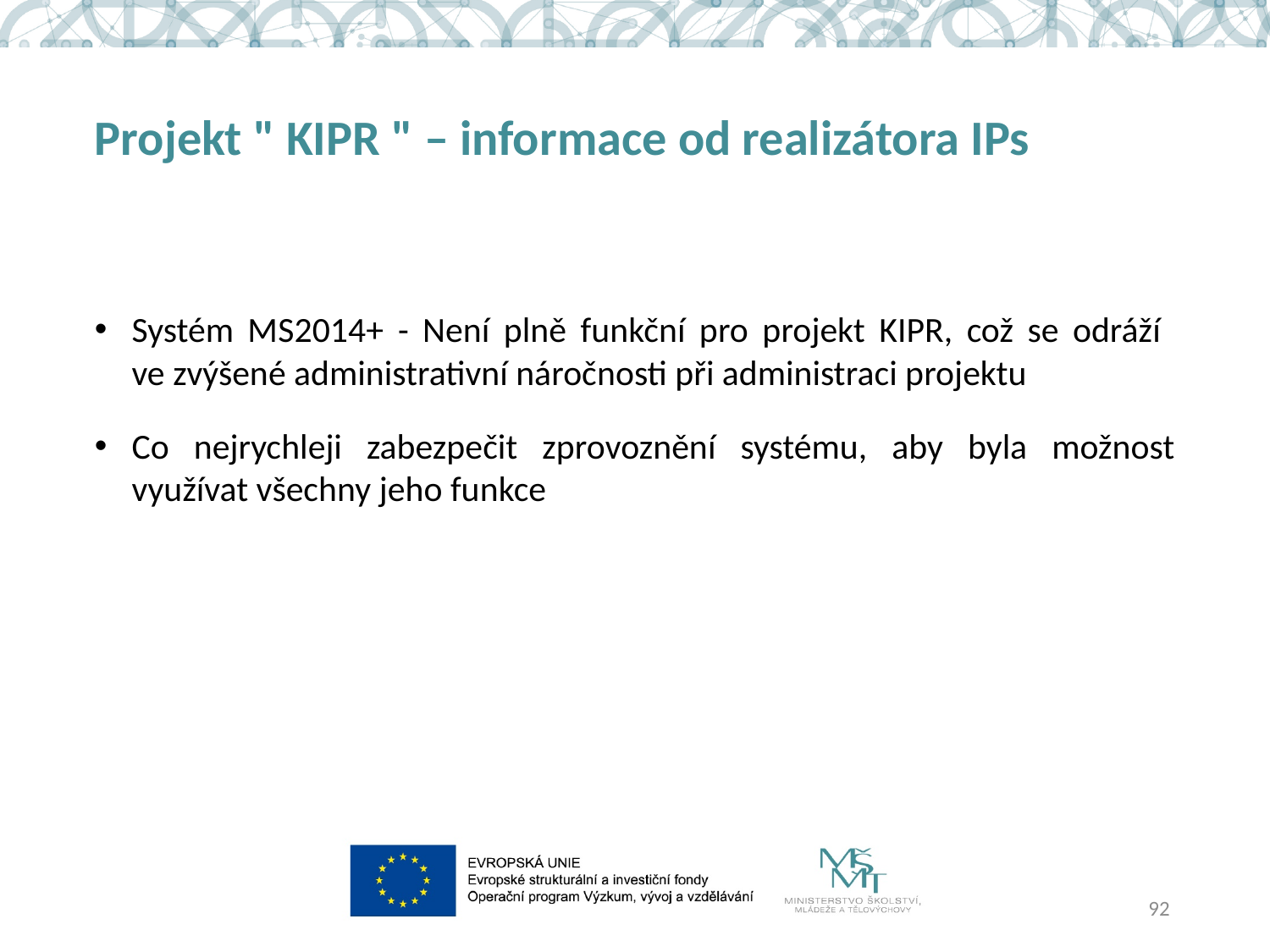

# Projekt " KIPR " – informace od realizátora IPs
Systém MS2014+ - Není plně funkční pro projekt KIPR, což se odráží
ve zvýšené administrativní náročnosti při administraci projektu
Co nejrychleji zabezpečit zprovoznění systému, aby byla možnost využívat všechny jeho funkce

92